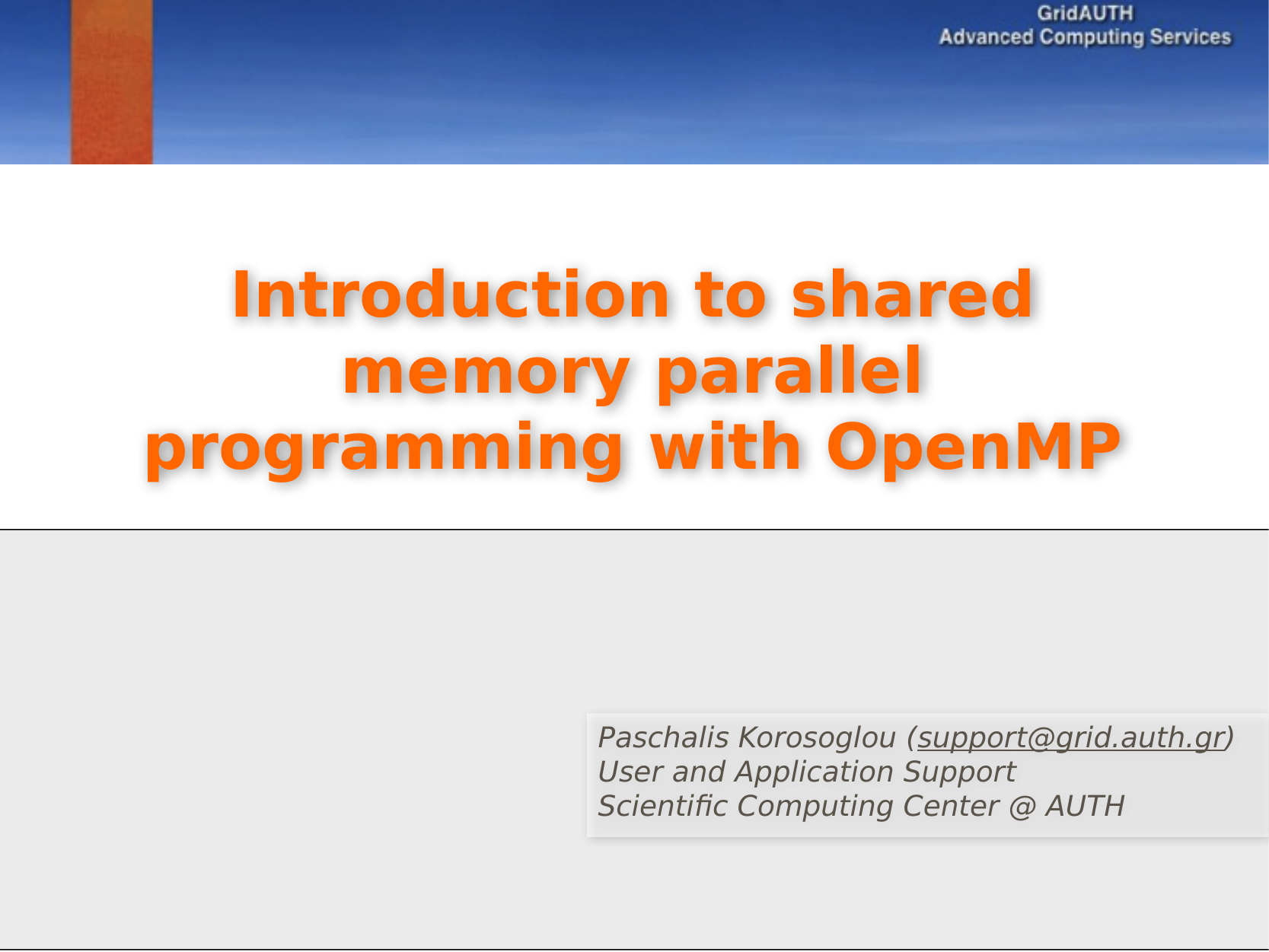

# Introduction to shared memory parallel programming with OpenMP
Paschalis Korosoglou (support@grid.auth.gr)
User and Application Support
Scientific Computing Center @ AUTH